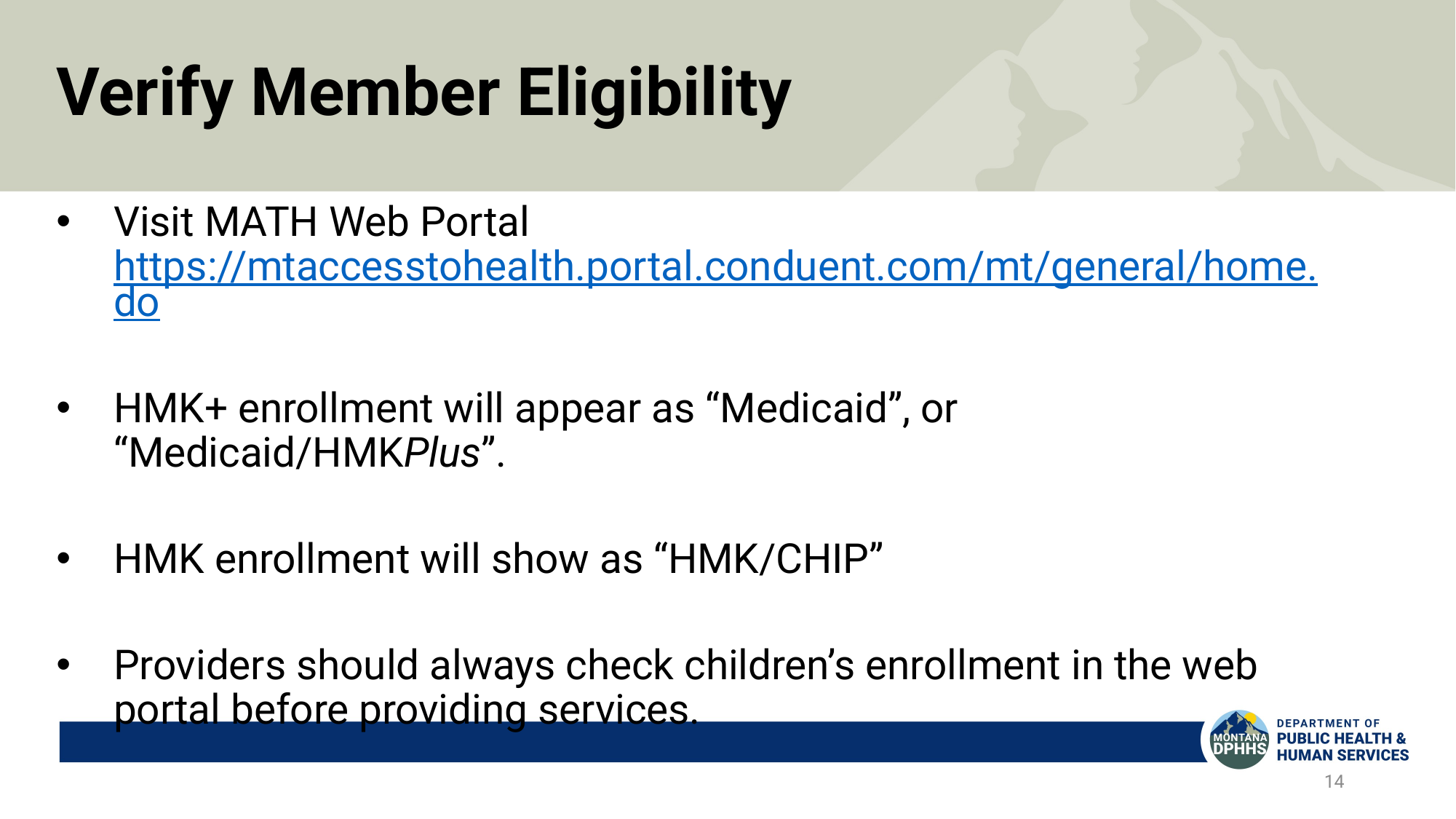

# Verify Member Eligibility
Visit MATH Web Portal https://mtaccesstohealth.portal.conduent.com/mt/general/home.do

HMK+ enrollment will appear as “Medicaid”, or “Medicaid/HMKPlus”.

HMK enrollment will show as “HMK/CHIP”

Providers should always check children’s enrollment in the web portal before providing services.